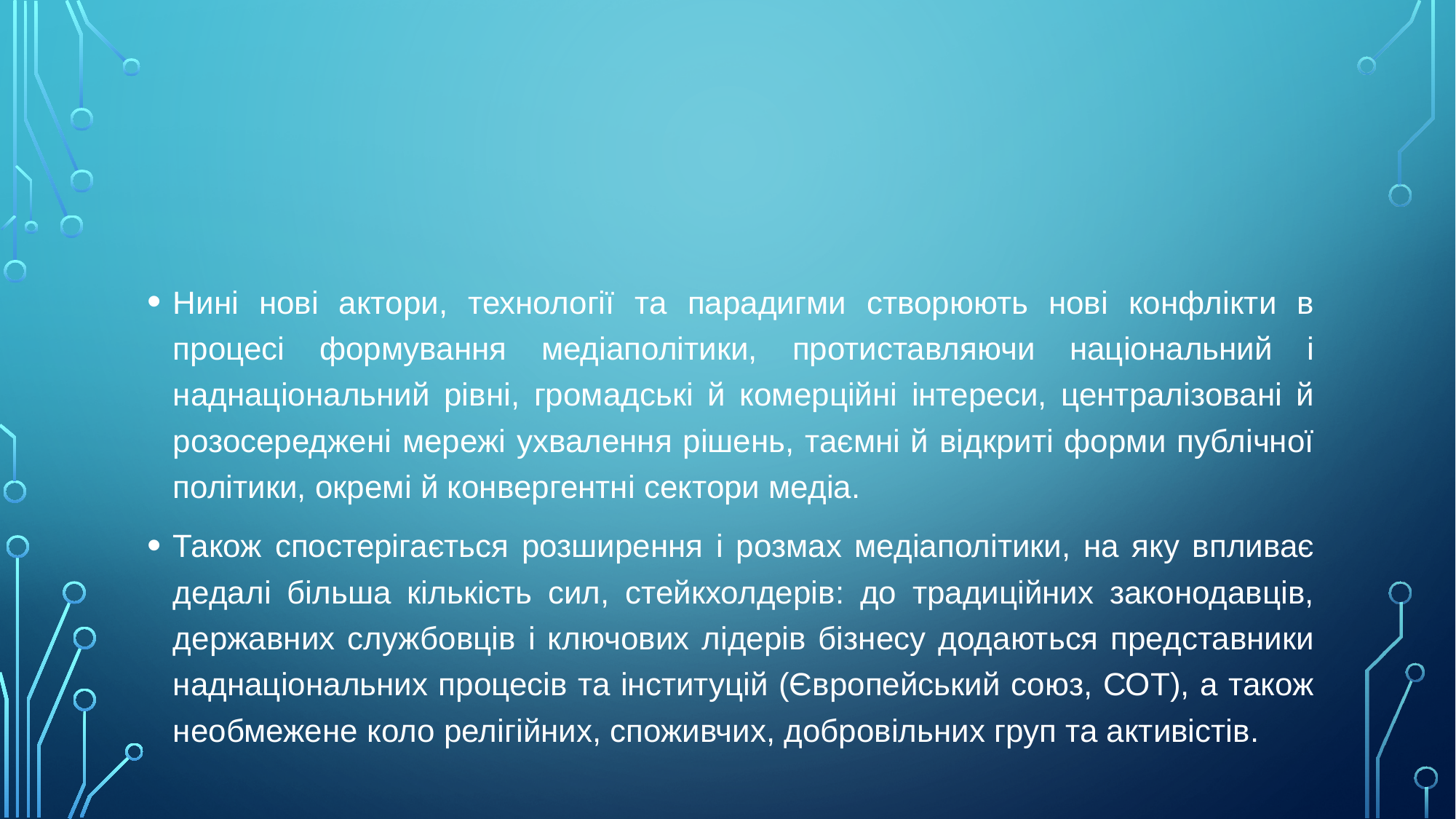

#
Нині нові актори, технології та парадигми створюють нові конфлікти в процесі формування медіаполітики, протиставляючи національний і наднаціональний рівні, громадські й комерційні інтереси, централізовані й розосереджені мережі ухвалення рішень, таємні й відкриті форми публічної політики, окремі й конвергентні сектори медіа.
Також спостерігається розширення і розмах медіаполітики, на яку впливає дедалі більша кількість сил, стейкхолдерів: до традиційних законодавців, державних службовців і ключових лідерів бізнесу додаються представники наднаціональних процесів та інституцій (Європейський союз, СОТ), а також необмежене коло релігійних, споживчих, добровільних груп та активістів.